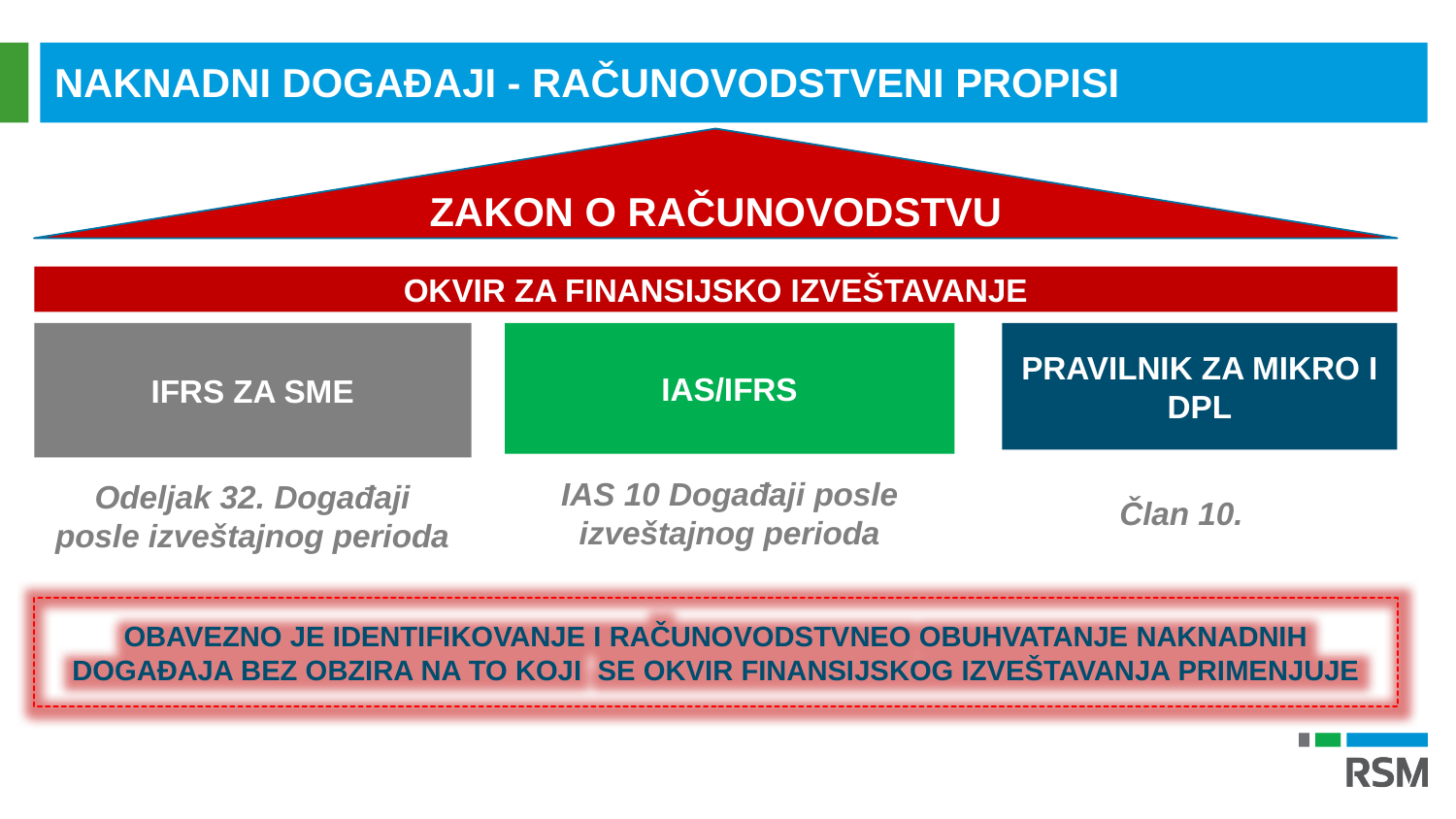

NAKNADNI DOGAĐAJI - RAČUNOVODSTVENI PROPISI
ZAKON O RAČUNOVODSTVU

OKVIR ZA FINANSIJSKO IZVEŠTAVANJE

IFRS ZA SME
IAS/IFRS
PRAVILNIK ZA MIKRO I DPL
Član 10.
IAS 10 Događaji posle izveštajnog perioda
Odeljak 32. Događaji posle izveštajnog perioda
OBAVEZNO JE IDENTIFIKOVANJE I RAČUNOVODSTVNEO OBUHVATANJE NAKNADNIH DOGAĐAJA BEZ OBZIRA NA TO KOJI  SE OKVIR FINANSIJSKOG IZVEŠTAVANJA PRIMENJUJE